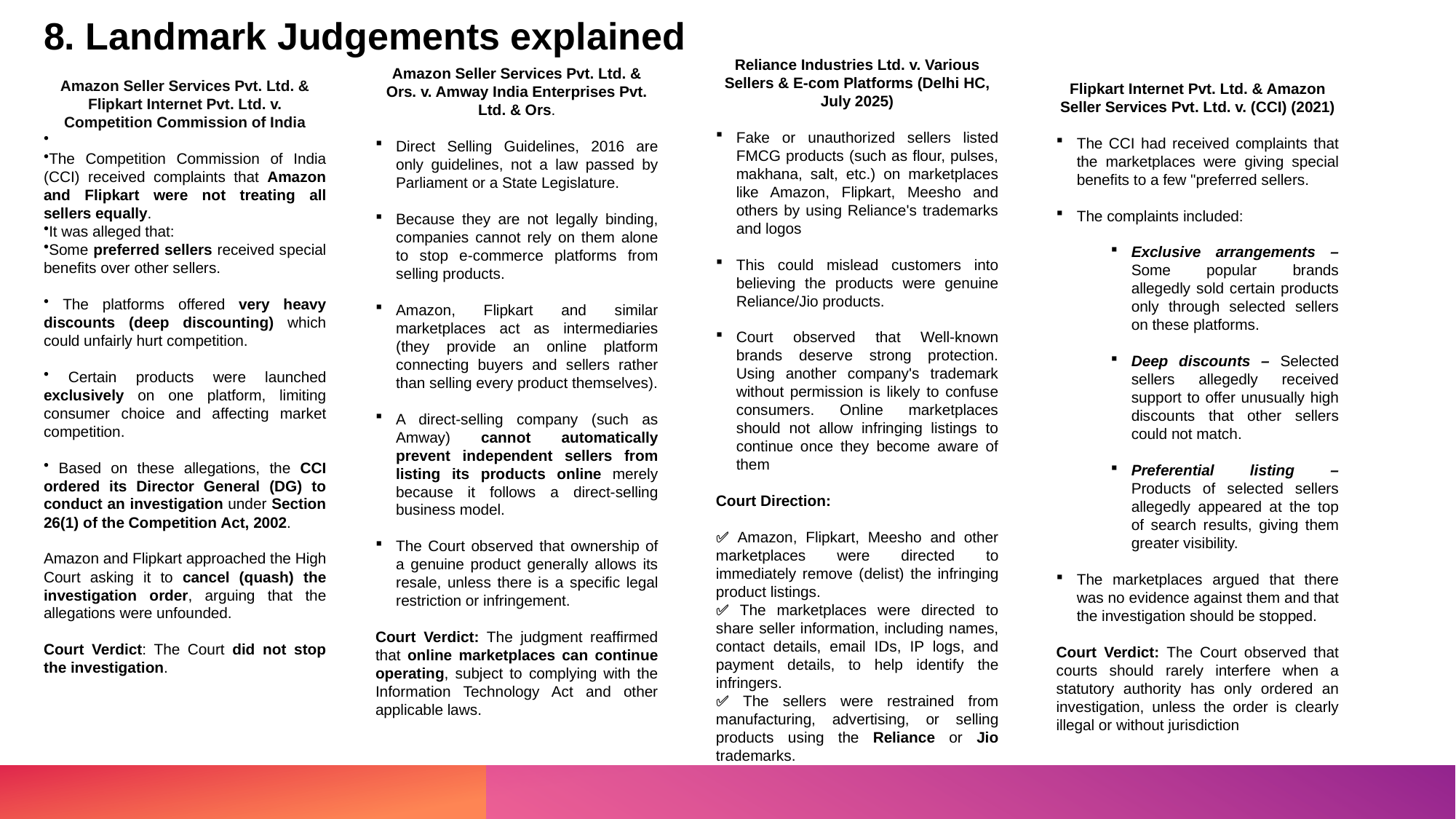

# 8. Landmark Judgements explained
Flipkart Internet Pvt. Ltd. & Amazon Seller Services Pvt. Ltd. v. (CCI) (2021)

The CCI had received complaints that the marketplaces were giving special benefits to a few "preferred sellers.

The complaints included:

Exclusive arrangements – Some popular brands allegedly sold certain products only through selected sellers on these platforms.

Deep discounts – Selected sellers allegedly received support to offer unusually high discounts that other sellers could not match.

Preferential listing – Products of selected sellers allegedly appeared at the top of search results, giving them greater visibility.

The marketplaces argued that there was no evidence against them and that the investigation should be stopped.

Court Verdict: The Court observed that courts should rarely interfere when a statutory authority has only ordered an investigation, unless the order is clearly illegal or without jurisdiction
Amazon Seller Services Pvt. Ltd. & Ors. v. Amway India Enterprises Pvt. Ltd. & Ors.

Direct Selling Guidelines, 2016 are only guidelines, not a law passed by Parliament or a State Legislature.

Because they are not legally binding, companies cannot rely on them alone to stop e-commerce platforms from selling products.

Amazon, Flipkart and similar marketplaces act as intermediaries (they provide an online platform connecting buyers and sellers rather than selling every product themselves).

A direct-selling company (such as Amway) cannot automatically prevent independent sellers from listing its products online merely because it follows a direct-selling business model.

The Court observed that ownership of a genuine product generally allows its resale, unless there is a specific legal restriction or infringement.

Court Verdict: The judgment reaffirmed that online marketplaces can continue operating, subject to complying with the Information Technology Act and other applicable laws.
Reliance Industries Ltd. v. Various Sellers & E-com Platforms (Delhi HC, July 2025)

Fake or unauthorized sellers listed FMCG products (such as flour, pulses, makhana, salt, etc.) on marketplaces like Amazon, Flipkart, Meesho and others by using Reliance's trademarks and logos

This could mislead customers into believing the products were genuine Reliance/Jio products.

Court observed that Well-known brands deserve strong protection. Using another company's trademark without permission is likely to confuse consumers. Online marketplaces should not allow infringing listings to continue once they become aware of them

Court Direction:

✅ Amazon, Flipkart, Meesho and other marketplaces were directed to immediately remove (delist) the infringing product listings.
✅ The marketplaces were directed to share seller information, including names, contact details, email IDs, IP logs, and payment details, to help identify the infringers.
✅ The sellers were restrained from manufacturing, advertising, or selling products using the Reliance or Jio trademarks.
Amazon Seller Services Pvt. Ltd. & Flipkart Internet Pvt. Ltd. v. Competition Commission of India

The Competition Commission of India (CCI) received complaints that Amazon and Flipkart were not treating all sellers equally.
It was alleged that:
Some preferred sellers received special benefits over other sellers.

 The platforms offered very heavy discounts (deep discounting) which could unfairly hurt competition.

 Certain products were launched exclusively on one platform, limiting consumer choice and affecting market competition.

 Based on these allegations, the CCI ordered its Director General (DG) to conduct an investigation under Section 26(1) of the Competition Act, 2002.

Amazon and Flipkart approached the High Court asking it to cancel (quash) the investigation order, arguing that the allegations were unfounded.

Court Verdict: The Court did not stop the investigation.